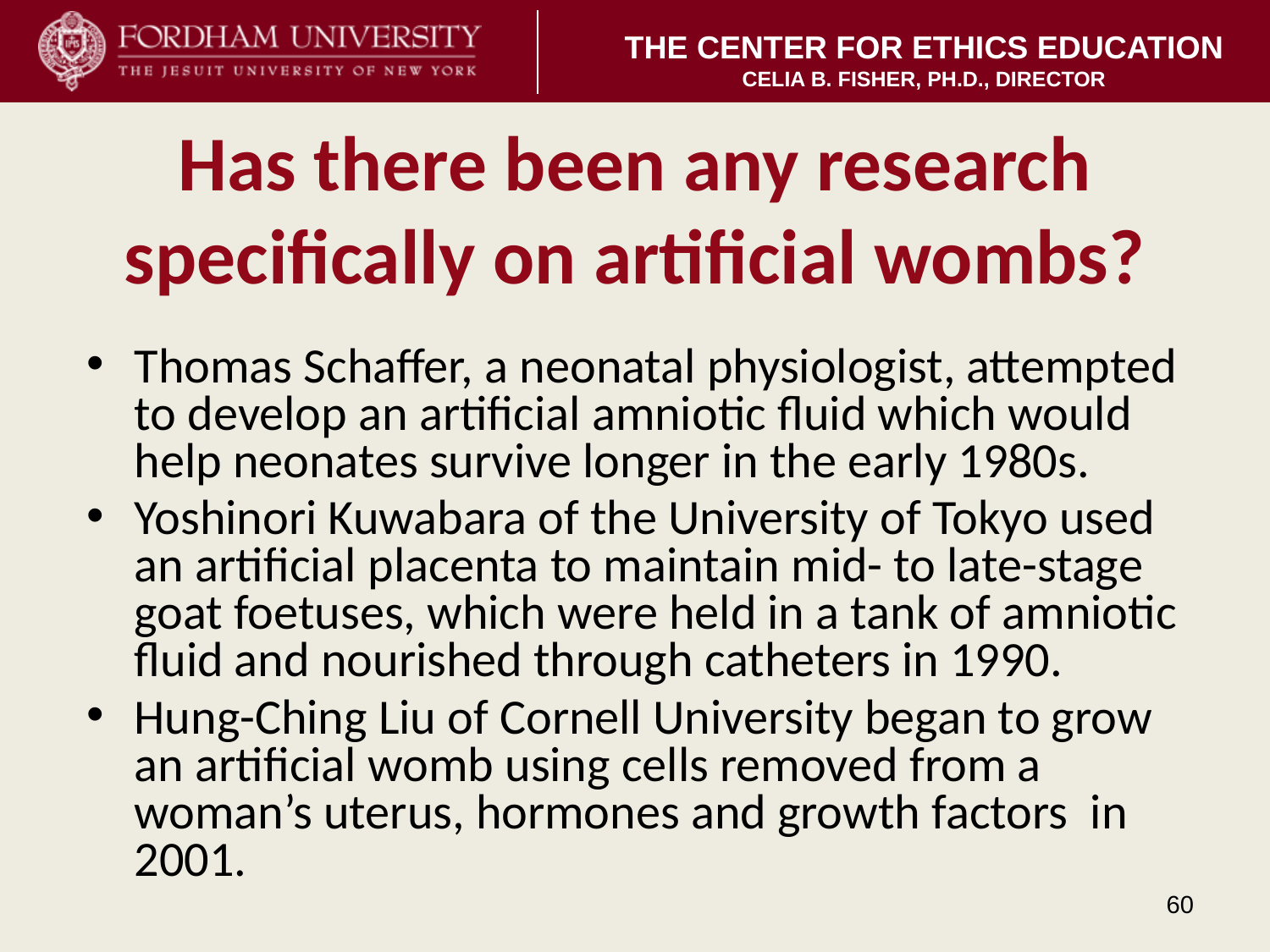

# Has there been any research specifically on artificial wombs?
Thomas Schaffer, a neonatal physiologist, attempted to develop an artificial amniotic fluid which would help neonates survive longer in the early 1980s.
Yoshinori Kuwabara of the University of Tokyo used an artificial placenta to maintain mid- to late-stage goat foetuses, which were held in a tank of amniotic fluid and nourished through catheters in 1990.
Hung-Ching Liu of Cornell University began to grow an artificial womb using cells removed from a woman’s uterus, hormones and growth factors  in 2001.

60